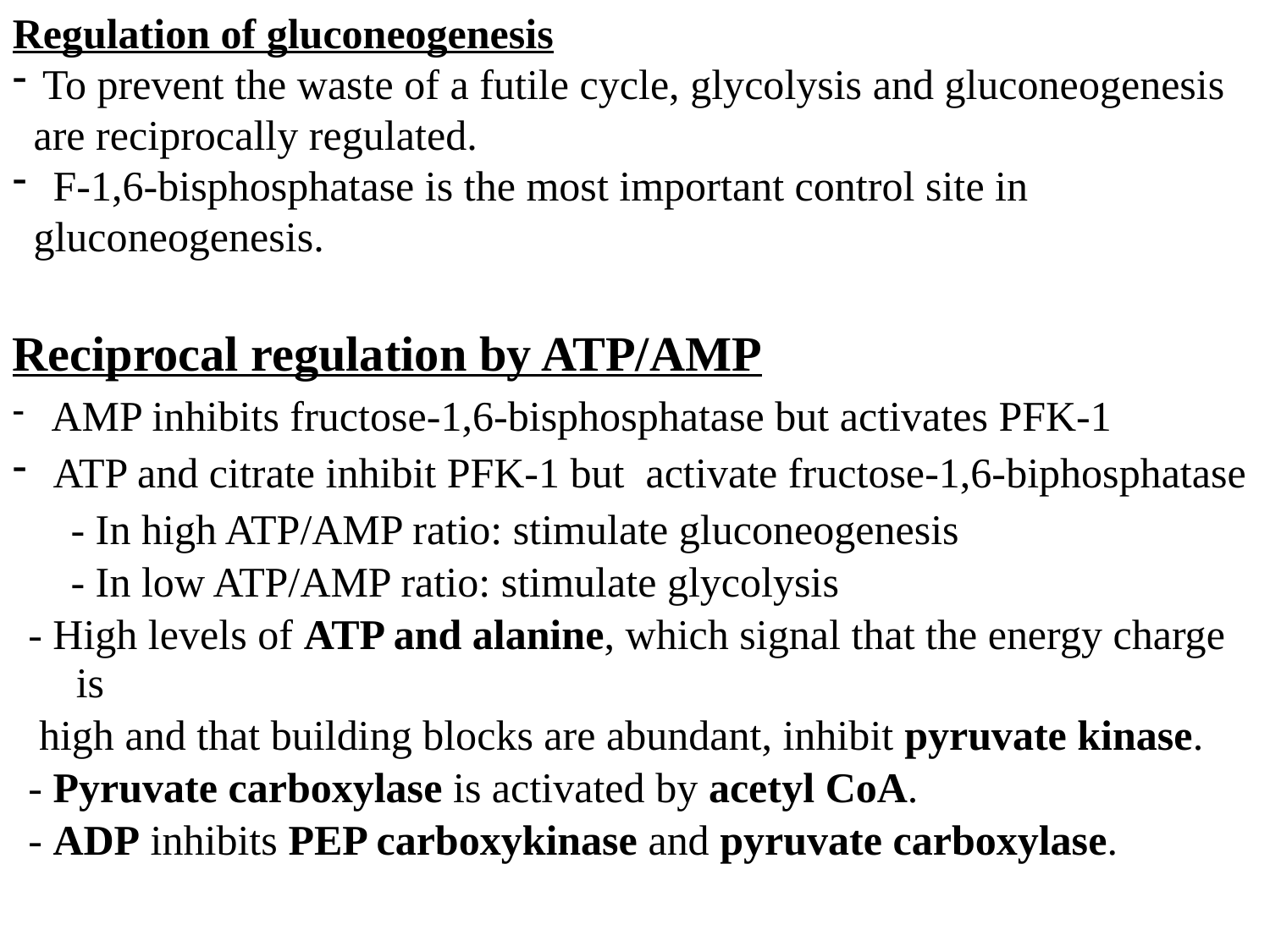

Regulation of gluconeogenesis
To prevent the waste of a futile cycle, glycolysis and gluconeogenesis
  are reciprocally regulated.
 F-1,6-bisphosphatase is the most important control site in
  gluconeogenesis.

Reciprocal regulation by ATP/AMP
 AMP inhibits fructose-1,6-bisphosphatase but activates PFK-1
 ATP and citrate inhibit PFK-1 but  activate fructose-1,6-biphosphatase
    - In high ATP/AMP ratio: stimulate gluconeogenesis
    - In low ATP/AMP ratio: stimulate glycolysis
- High levels of ATP and alanine, which signal that the energy charge is
 high and that building blocks are abundant, inhibit pyruvate kinase.
- Pyruvate carboxylase is activated by acetyl CoA.
- ADP inhibits PEP carboxykinase and pyruvate carboxylase.